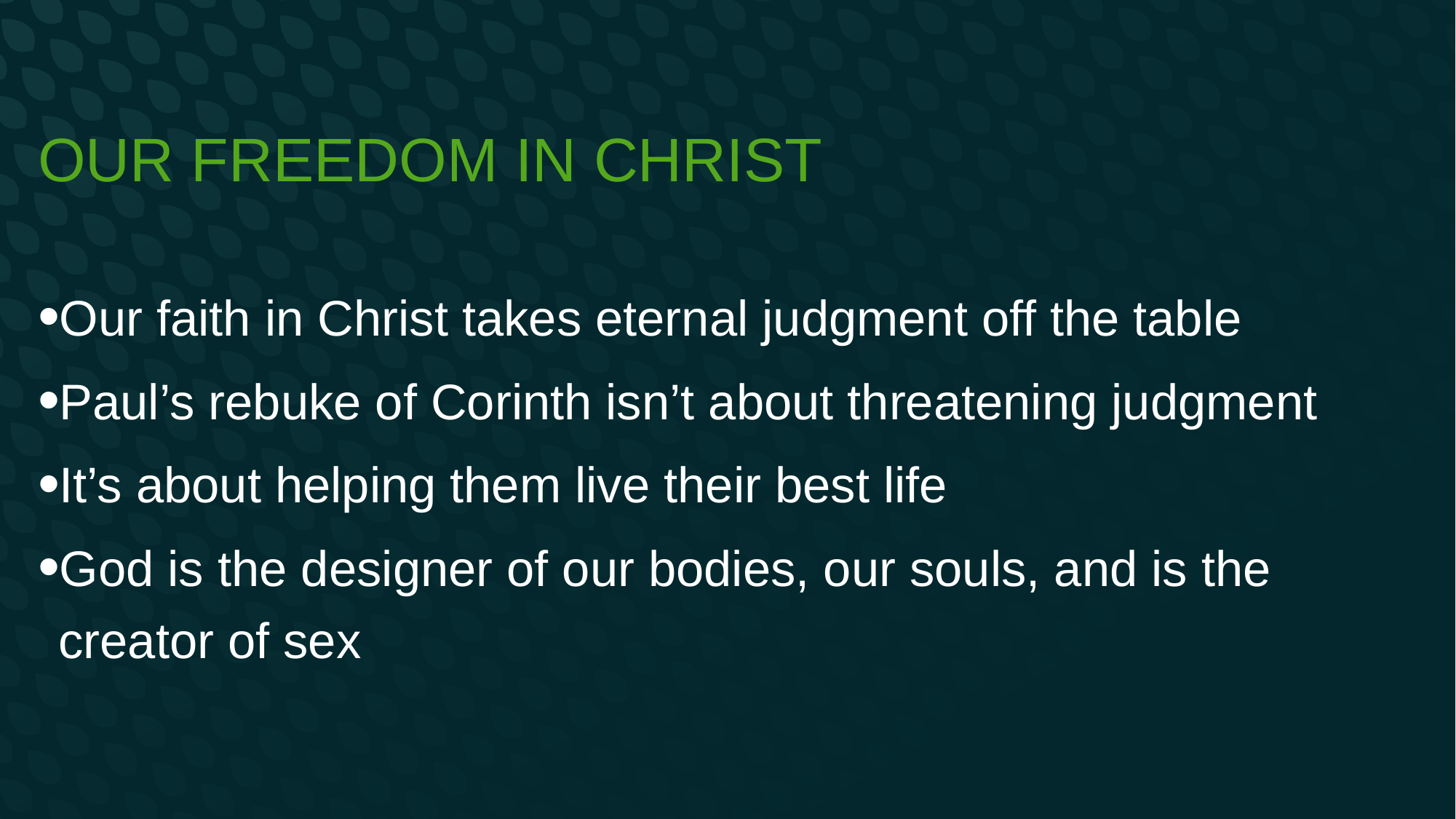

# Our freedom in Christ
Our faith in Christ takes eternal judgment off the table
Paul’s rebuke of Corinth isn’t about threatening judgment
It’s about helping them live their best life
God is the designer of our bodies, our souls, and is the creator of sex